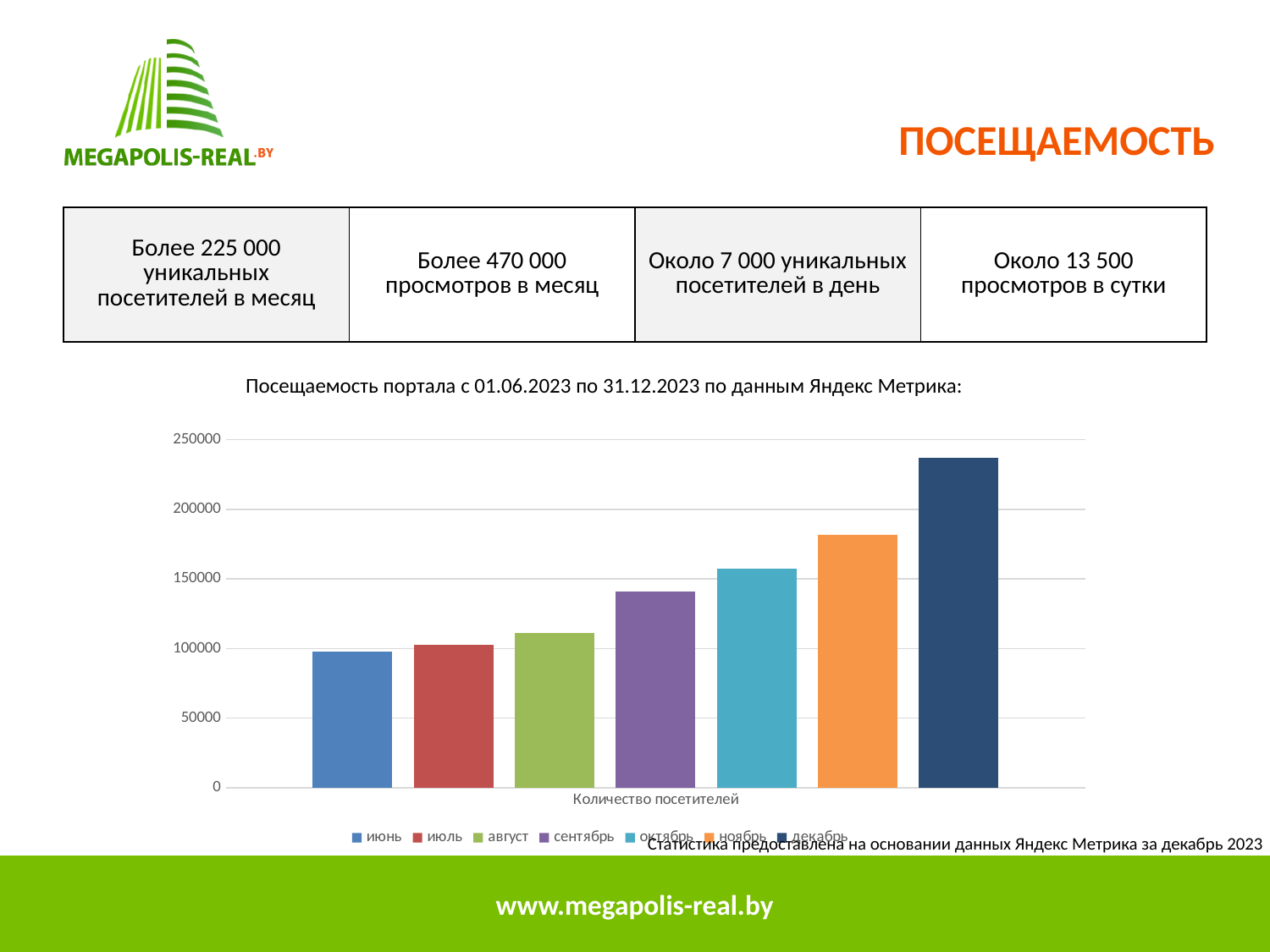

ПОСЕЩАЕМОСТЬ
| Более 225 000 уникальных посетителей в месяц | Более 470 000 просмотров в месяц | Около 7 000 уникальных посетителей в день | Около 13 500 просмотров в сутки |
| --- | --- | --- | --- |
Посещаемость портала с 01.06.2023 по 31.12.2023 по данным Яндекс Метрика:

### Chart

| Category | июнь | июль | август | сентябрь | октябрь | ноябрь | декабрь |
|---|---|---|---|---|---|---|---|
| Количество посетителей | 97500.0 | 102500.0 | 111100.0 | 140900.0 | 157200.0 | 181900.0 | 236700.0 |
Статистика предоставлена на основании данных Яндекс Метрика за декабрь 2023